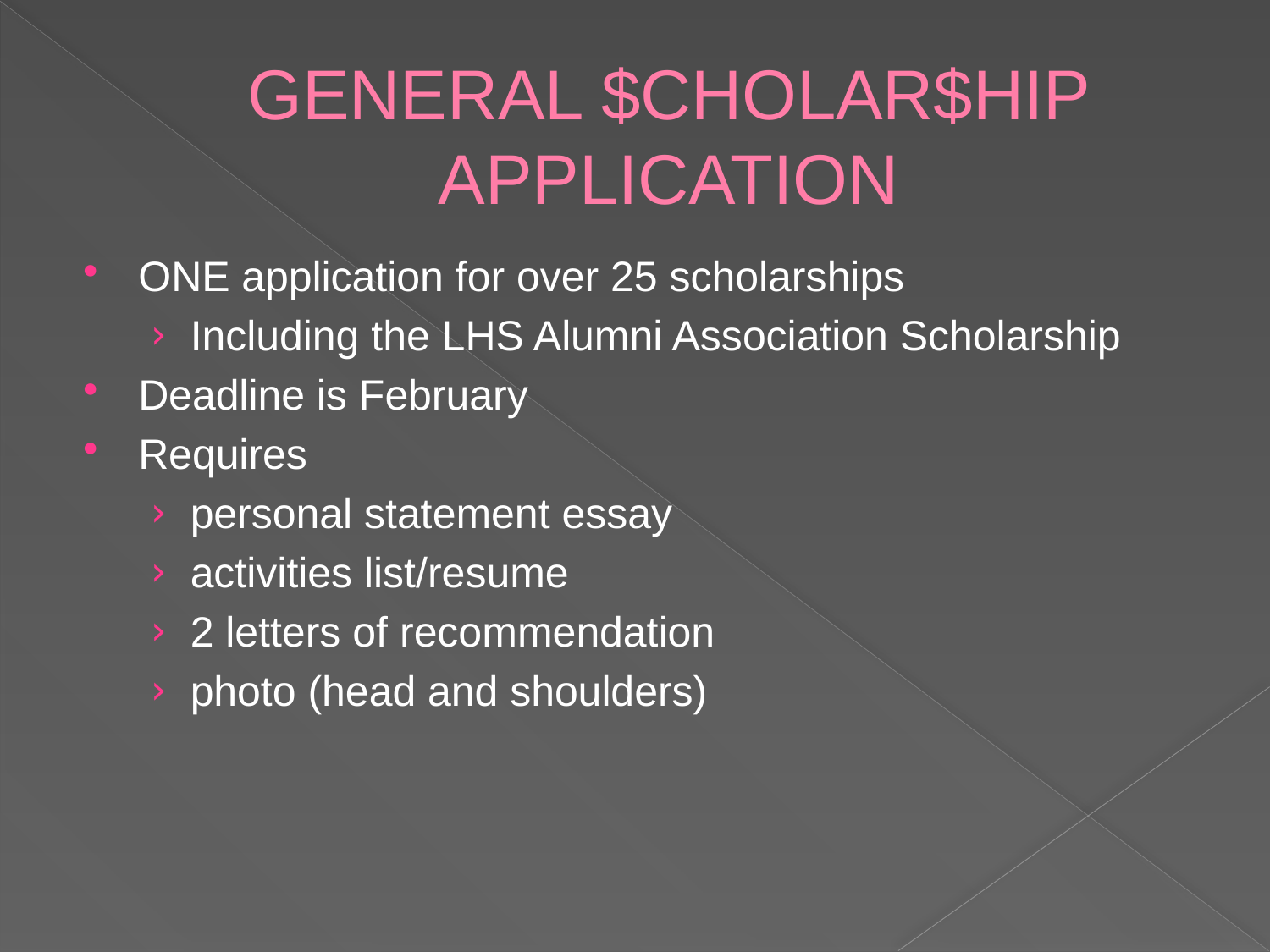

# GENERAL $CHOLAR$HIP APPLICATION
ONE application for over 25 scholarships
Including the LHS Alumni Association Scholarship
Deadline is February
Requires
personal statement essay
activities list/resume
2 letters of recommendation
photo (head and shoulders)